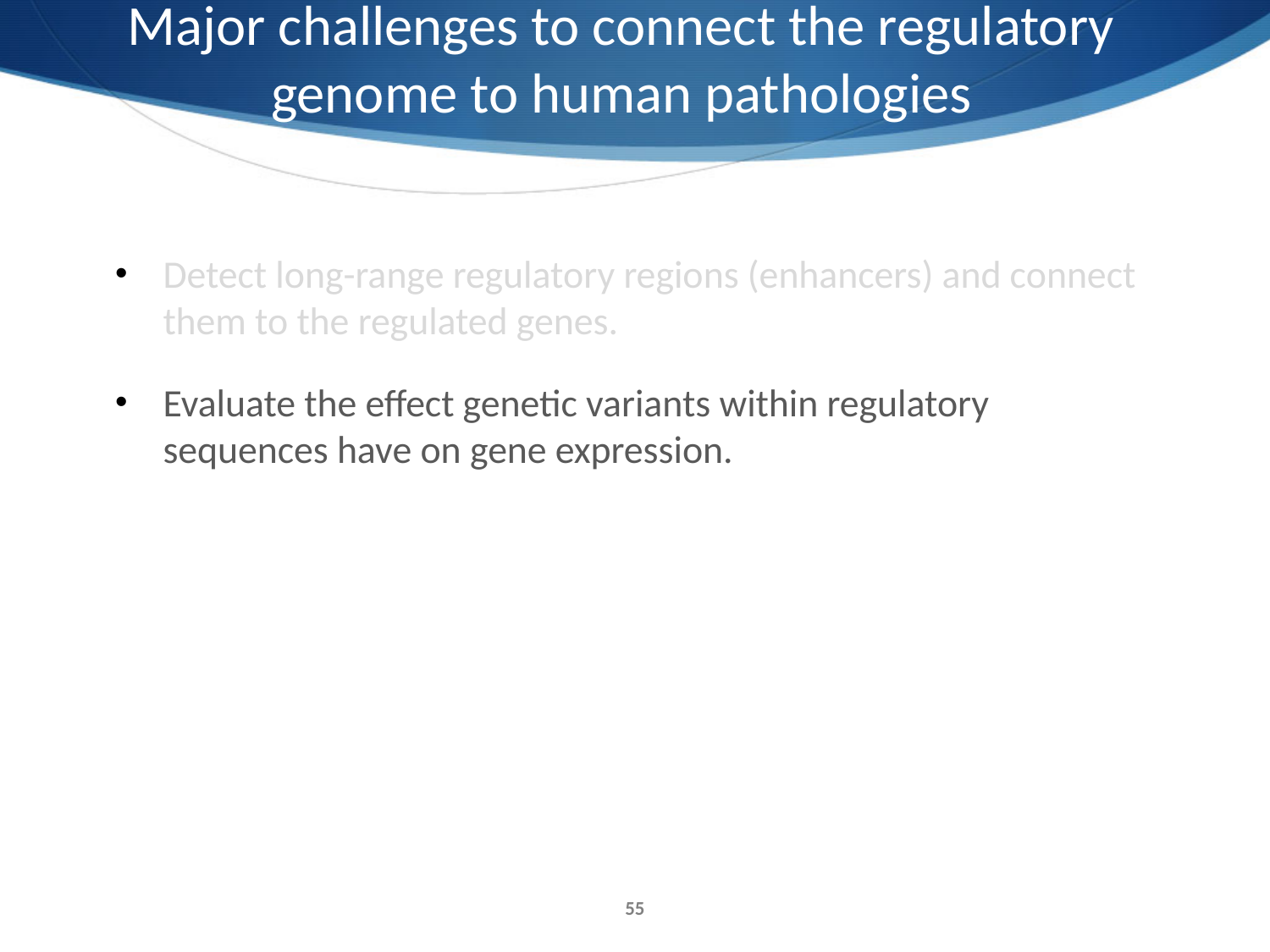

Major challenges to connect the regulatory genome to human pathologies
Detect long-range regulatory regions (enhancers) and connect them to the regulated genes.
Evaluate the effect genetic variants within regulatory sequences have on gene expression.
55